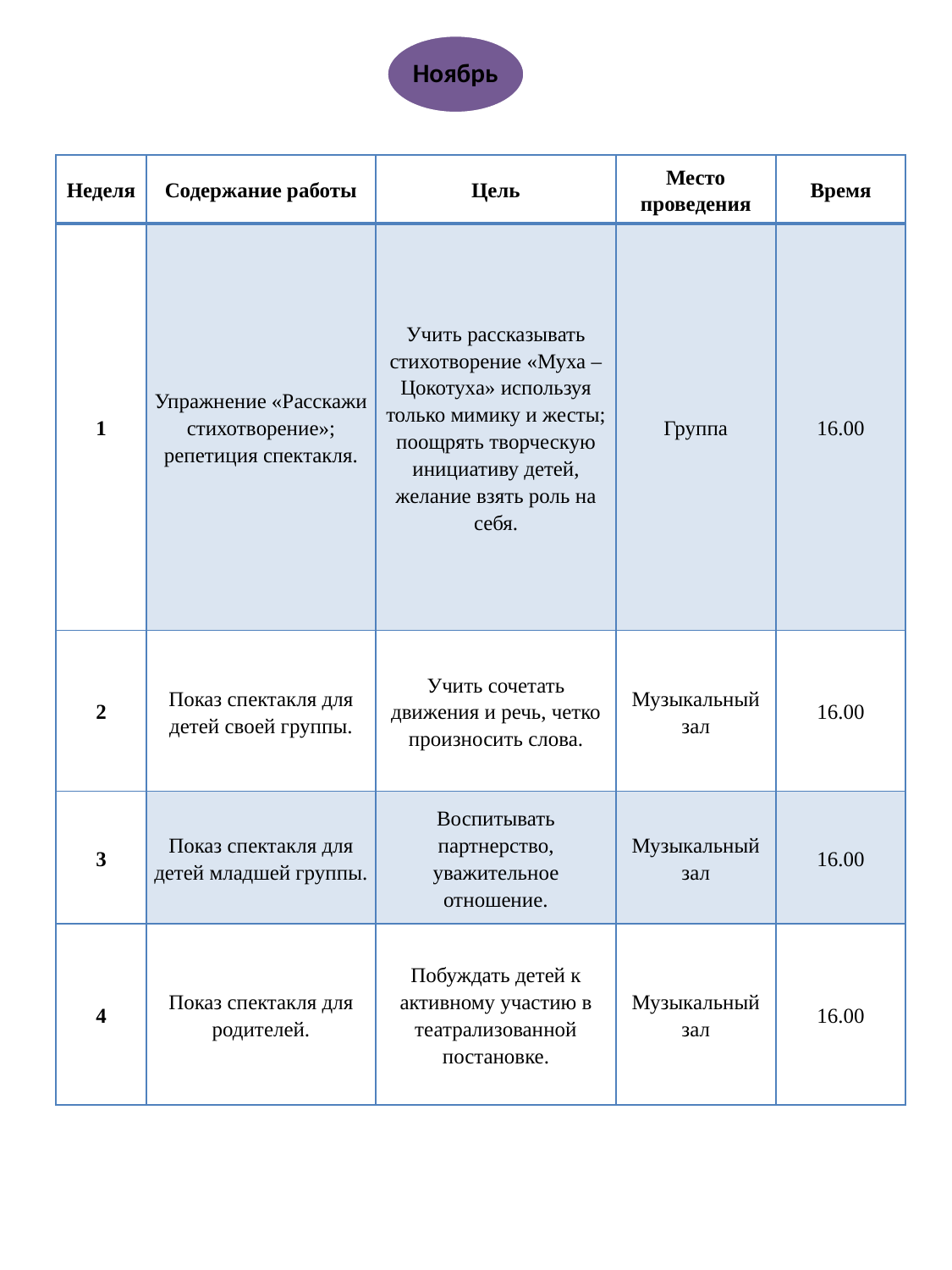

Ноябрь
| Неделя | Содержание работы | Цель | Место проведения | Время |
| --- | --- | --- | --- | --- |
| 1 | Упражнение «Расскажи стихотворение»; репетиция спектакля. | Учить рассказывать стихотворение «Муха – Цокотуха» используя только мимику и жесты; поощрять творческую инициативу детей, желание взять роль на себя. | Группа | 16.00 |
| 2 | Показ спектакля для детей своей группы. | Учить сочетать движения и речь, четко произносить слова. | Музыкальный зал | 16.00 |
| 3 | Показ спектакля для детей младшей группы. | Воспитывать партнерство, уважительное отношение. | Музыкальный зал | 16.00 |
| 4 | Показ спектакля для родителей. | Побуждать детей к активному участию в театрализованной постановке. | Музыкальный зал | 16.00 |